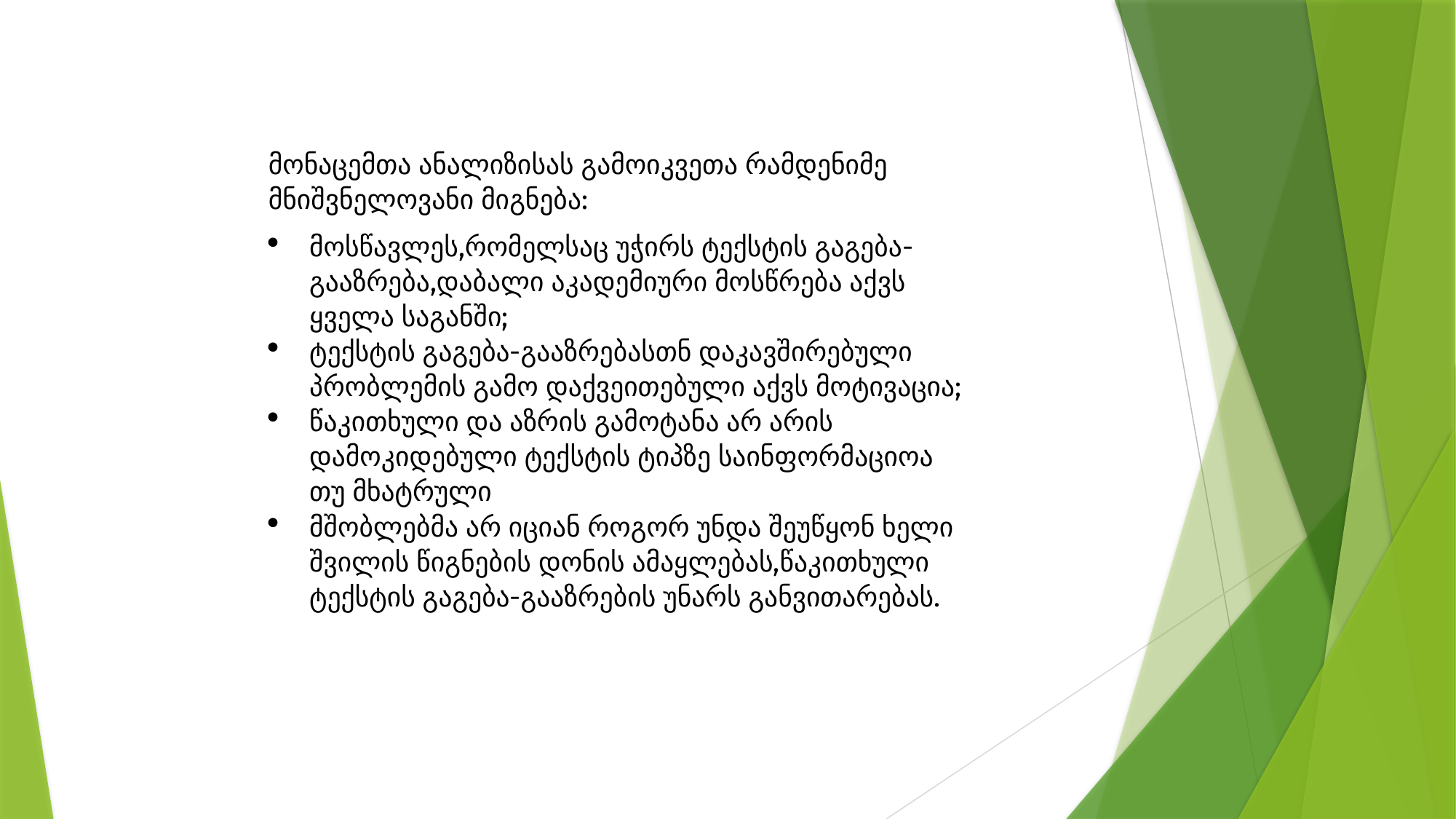

მონაცემთა ანალიზისას გამოიკვეთა რამდენიმე მნიშვნელოვანი მიგნება:
მოსწავლეს,რომელსაც უჭირს ტექსტის გაგება-გააზრება,დაბალი აკადემიური მოსწრება აქვს ყველა საგანში;
ტექსტის გაგება-გააზრებასთნ დაკავშირებული პრობლემის გამო დაქვეითებული აქვს მოტივაცია;
წაკითხული და აზრის გამოტანა არ არის დამოკიდებული ტექსტის ტიპზე საინფორმაციოა თუ მხატრული
მშობლებმა არ იციან როგორ უნდა შეუწყონ ხელი შვილის წიგნების დონის ამაყლებას,წაკითხული ტექსტის გაგება-გააზრების უნარს განვითარებას.